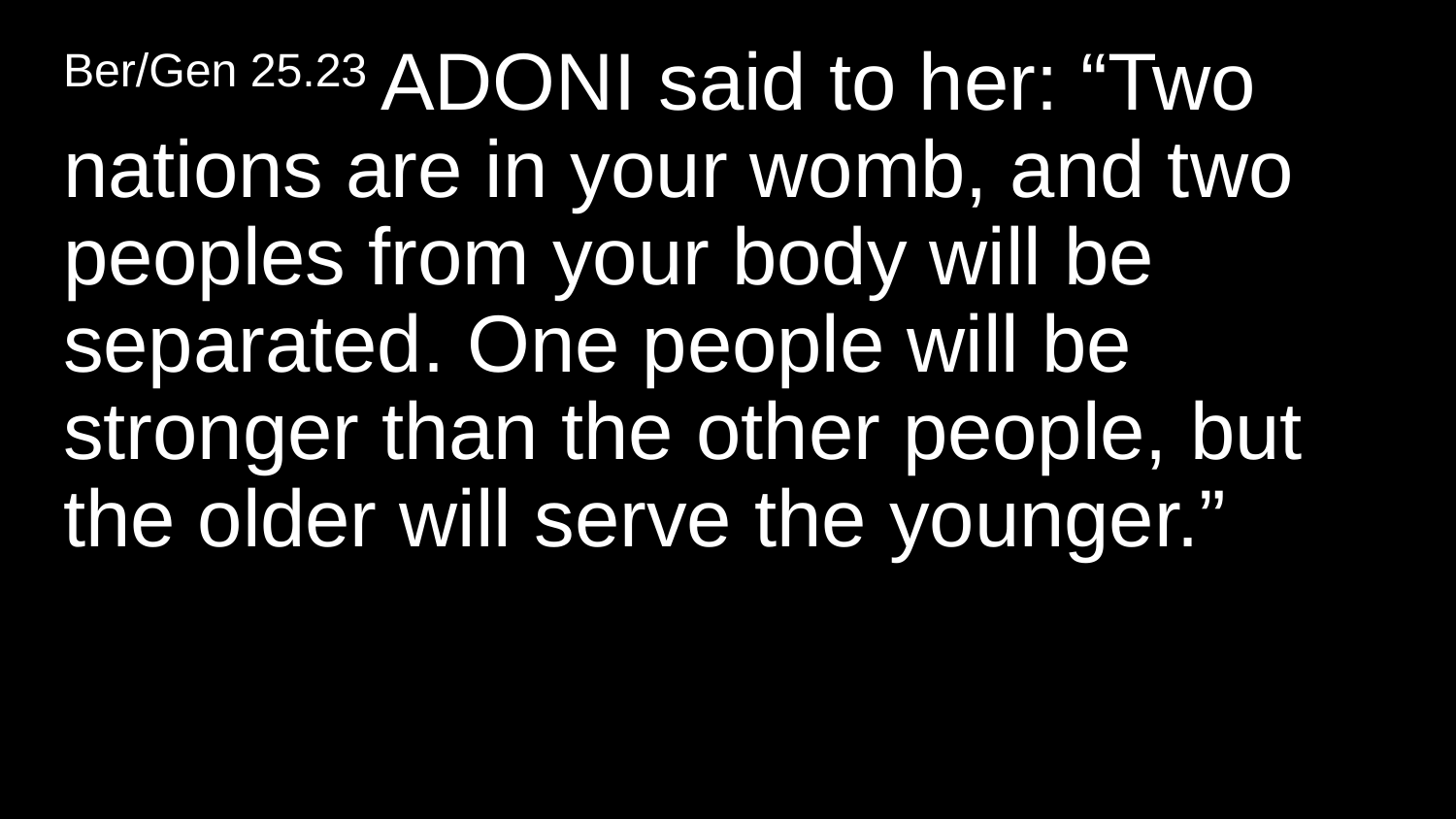

Ber/Gen 25.23 Adoni said to her: “Two nations are in your womb, and two peoples from your body will be separated. One people will be stronger than the other people, but the older will serve the younger.”